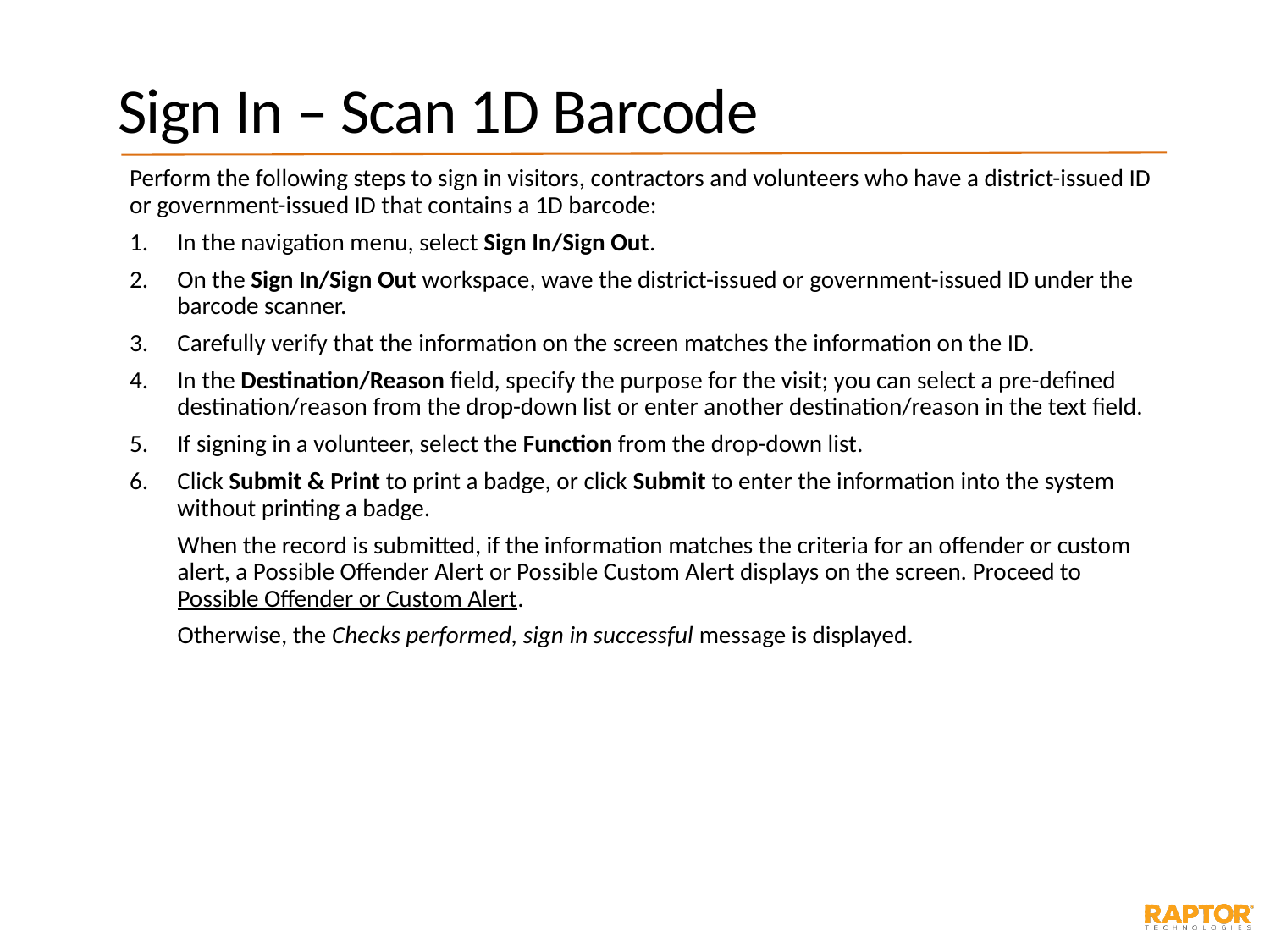

# Sign In – Scan 1D Barcode
Perform the following steps to sign in visitors, contractors and volunteers who have a district-issued ID or government-issued ID that contains a 1D barcode:
In the navigation menu, select Sign In/Sign Out.
On the Sign In/Sign Out workspace, wave the district-issued or government-issued ID under the barcode scanner.
Carefully verify that the information on the screen matches the information on the ID.
In the Destination/Reason field, specify the purpose for the visit; you can select a pre-defined destination/reason from the drop-down list or enter another destination/reason in the text field.
If signing in a volunteer, select the Function from the drop-down list.
Click Submit & Print to print a badge, or click Submit to enter the information into the system without printing a badge.
When the record is submitted, if the information matches the criteria for an offender or custom alert, a Possible Offender Alert or Possible Custom Alert displays on the screen. Proceed to Possible Offender or Custom Alert.
Otherwise, the Checks performed, sign in successful message is displayed.